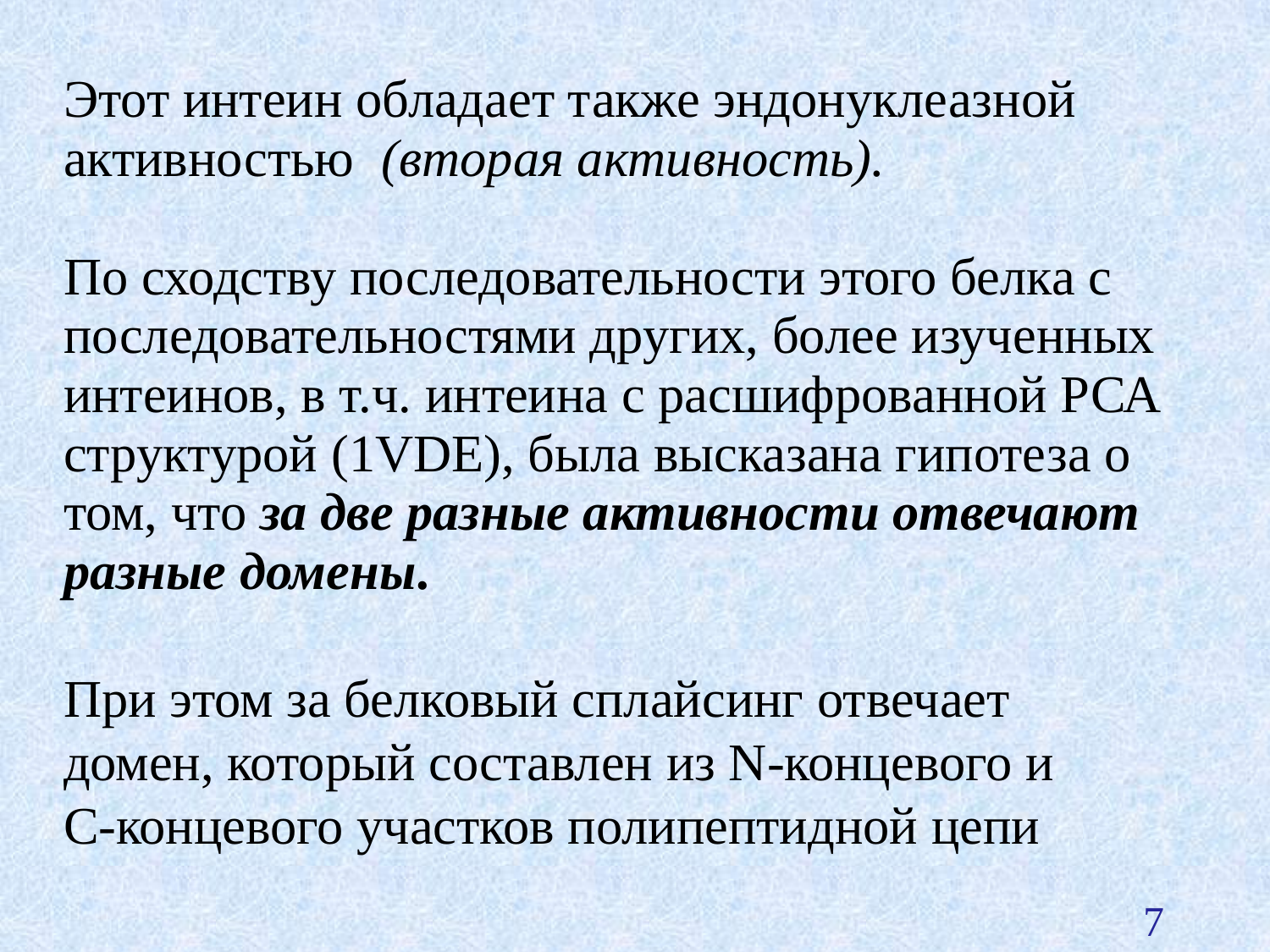

Этот интеин обладает также эндонуклеазной активностью  (вторая активность).

По сходству последовательности этого белка с последовательностями других, более изученных  интеинов, в т.ч. интеина с расшифрованной РСА структурой (1VDE), была высказана гипотеза о том, что за две разные активности отвечают разные домены.

При этом за белковый сплайсинг отвечает
домен, который составлен из N-концевого и
C-концевого участков полипептидной цепи